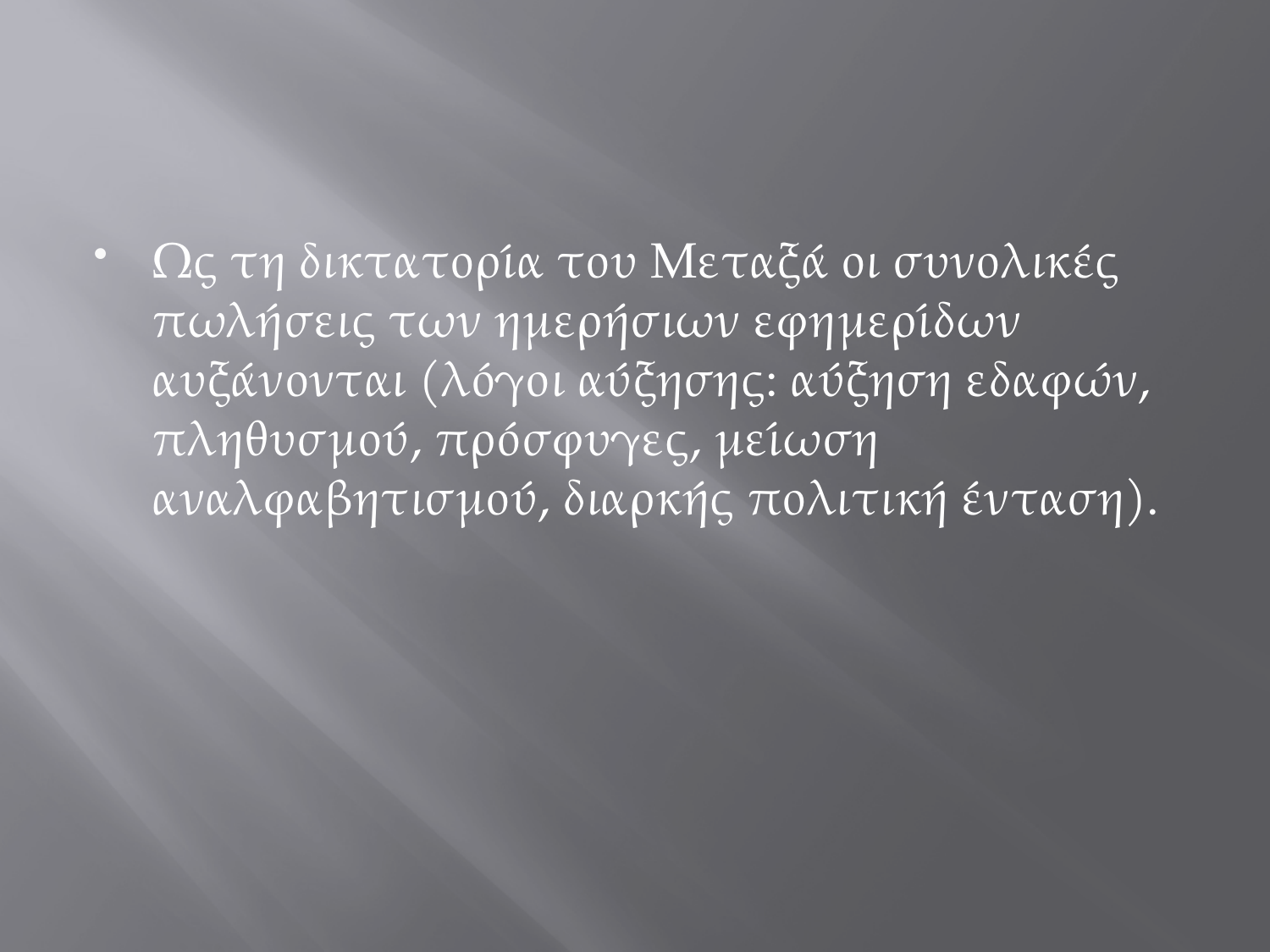

#
Ως τη δικτατορία του Μεταξά οι συνολικές πωλήσεις των ημερήσιων εφημερίδων αυξάνονται (λόγοι αύξησης: αύξηση εδαφών, πληθυσμού, πρόσφυγες, μείωση αναλφαβητισμού, διαρκής πολιτική ένταση).